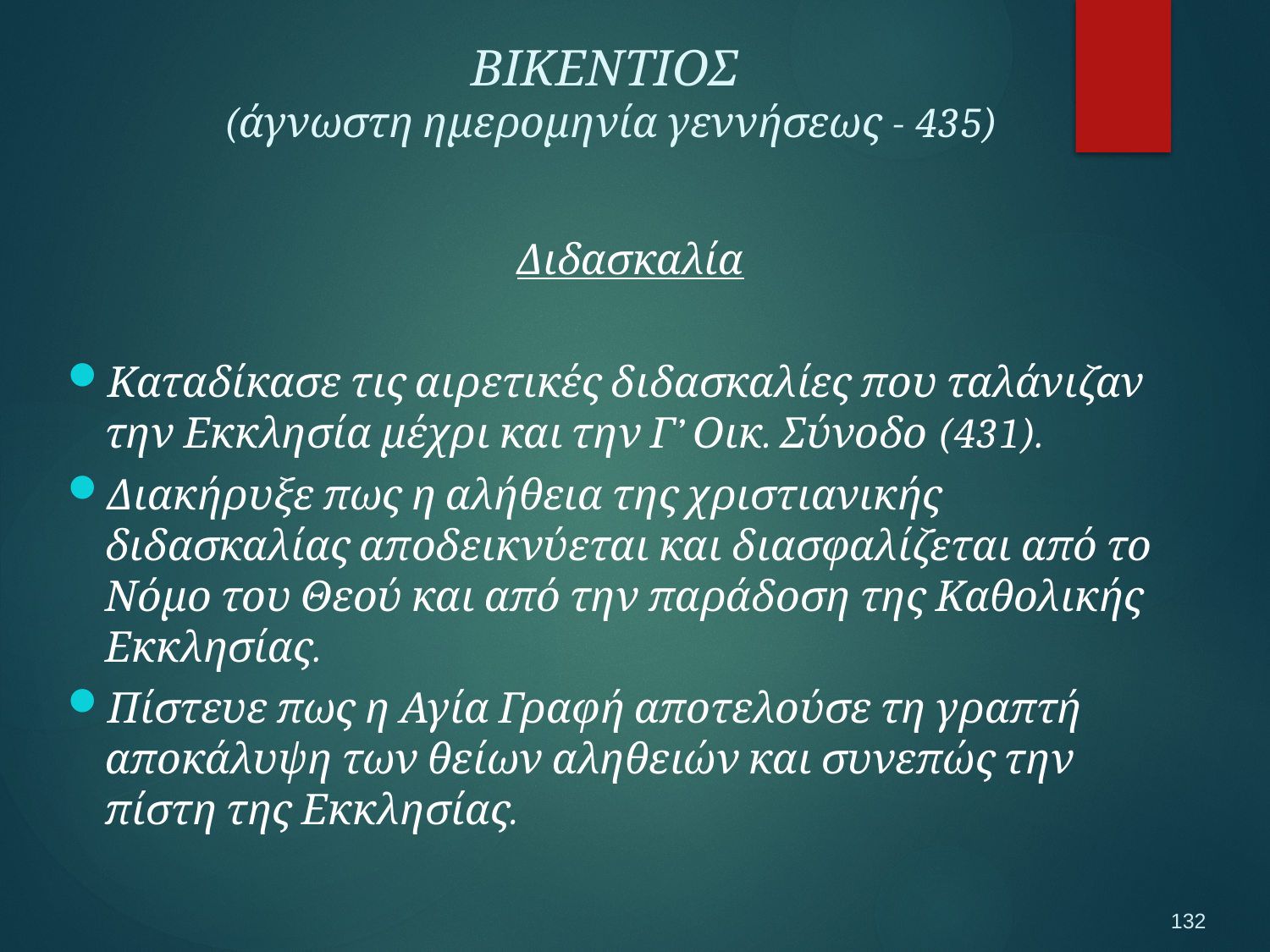

ΒΙΚΕΝΤΙΟΣ
(άγνωστη ημερομηνία γεννήσεως - 435)
Διδασκαλία

Καταδίκασε τις αιρετικές διδασκαλίες που ταλάνιζαν την Εκκλησία μέχρι και την Γ’ Οικ. Σύνοδο (431).
Διακήρυξε πως η αλήθεια της χριστιανικής διδασκαλίας αποδεικνύεται και διασφαλίζεται από το Νόμο του Θεού και από την παράδοση της Καθολικής Εκκλησίας.
Πίστευε πως η Αγία Γραφή αποτελούσε τη γραπτή αποκάλυψη των θείων αληθειών και συνεπώς την πίστη της Εκκλησίας.
132